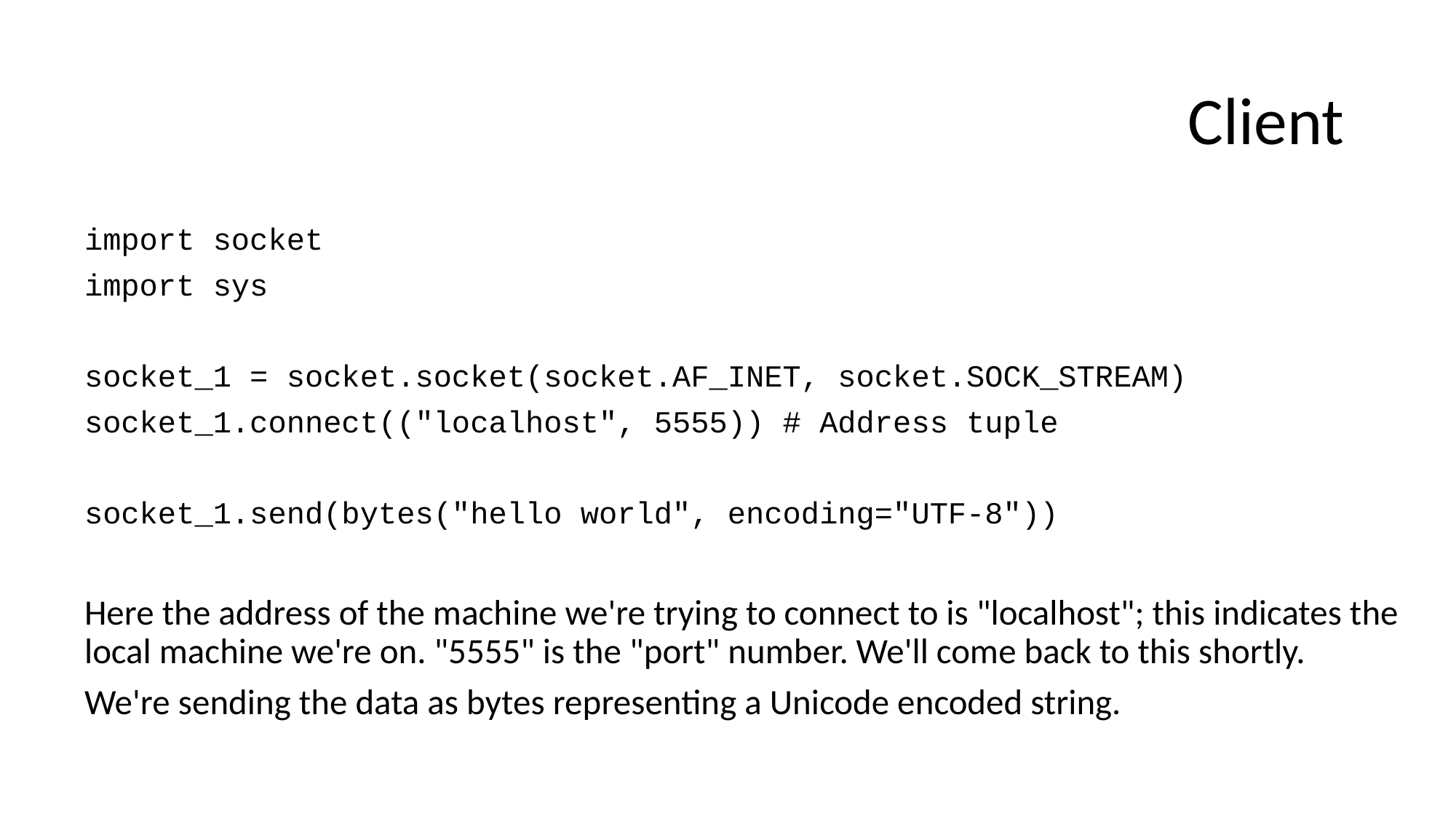

# Client
import socket
import sys

socket_1 = socket.socket(socket.AF_INET, socket.SOCK_STREAM)
socket_1.connect(("localhost", 5555)) # Address tuple

socket_1.send(bytes("hello world", encoding="UTF-8"))

Here the address of the machine we're trying to connect to is "localhost"; this indicates the local machine we're on. "5555" is the "port" number. We'll come back to this shortly.
We're sending the data as bytes representing a Unicode encoded string.